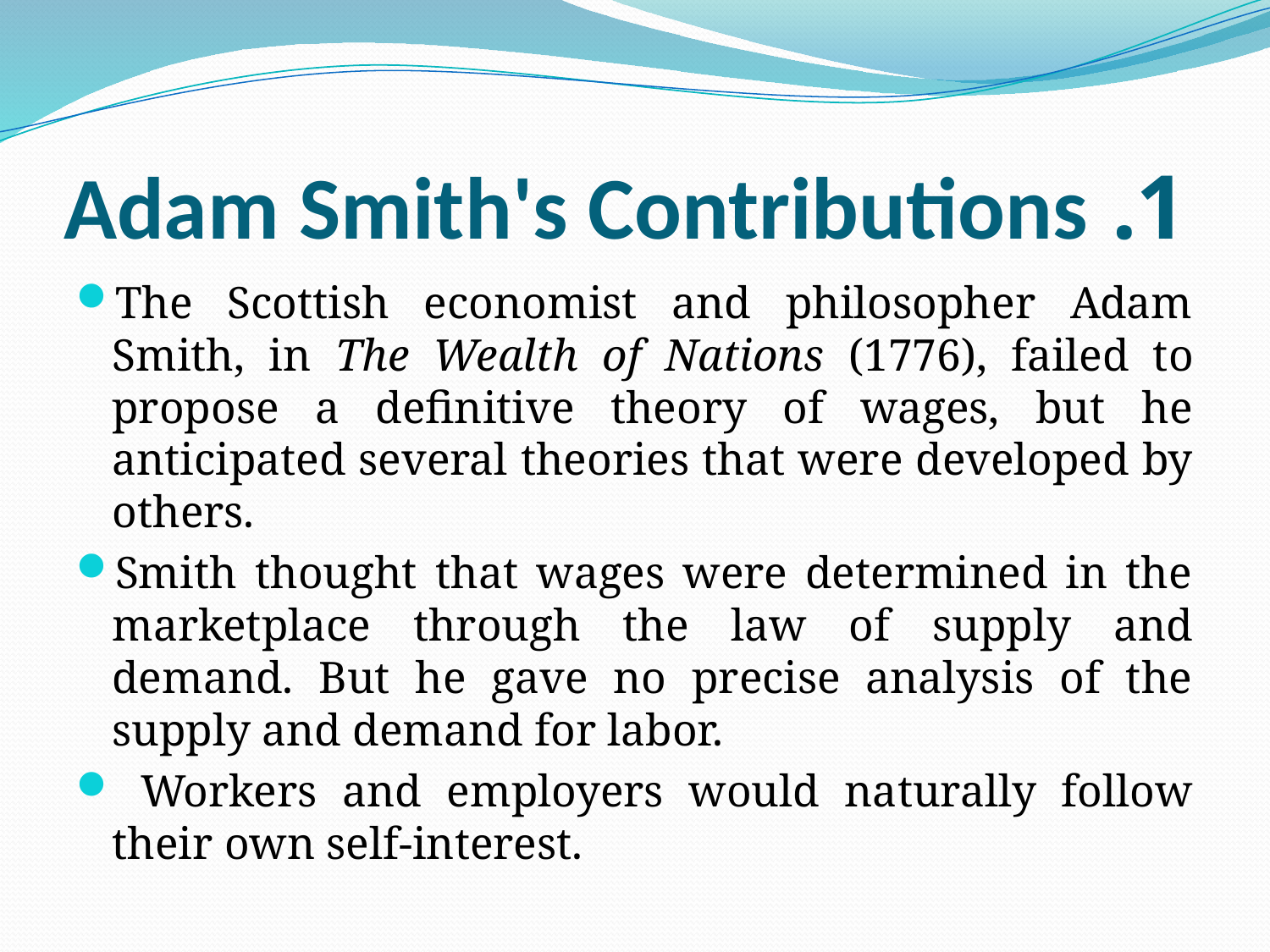

# 1. Adam Smith's Contributions
The Scottish economist and philosopher Adam Smith, in The Wealth of Nations (1776), failed to propose a definitive theory of wages, but he anticipated several theories that were developed by others.
Smith thought that wages were determined in the marketplace through the law of supply and demand. But he gave no precise analysis of the supply and demand for labor.
 Workers and employers would naturally follow their own self-interest.